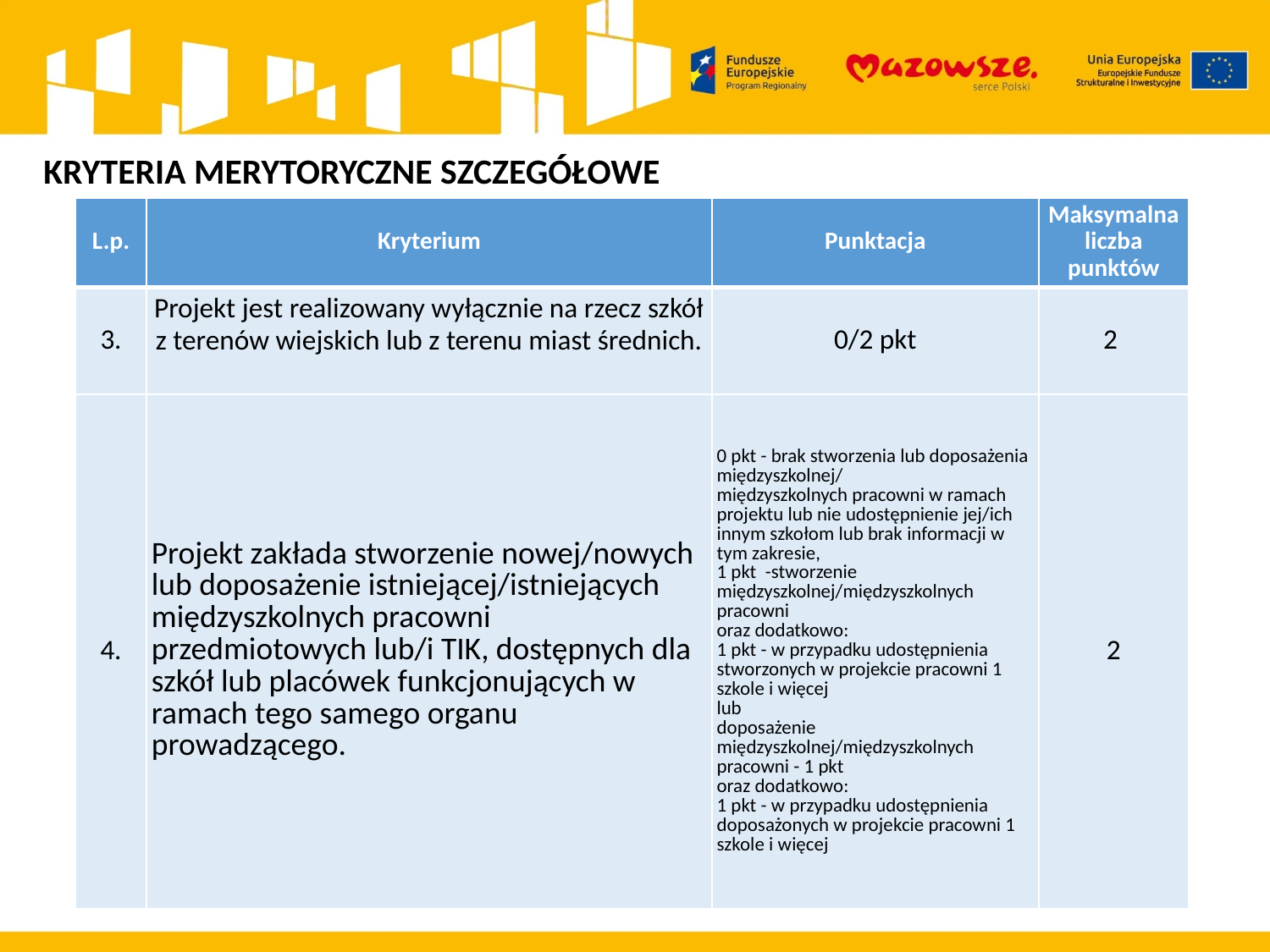

KRYTERIA MERYTORYCZNE SZCZEGÓŁOWE
| L.p. | Kryterium | Punktacja | Maksymalna liczba punktów |
| --- | --- | --- | --- |
| 3. | Projekt jest realizowany wyłącznie na rzecz szkół z terenów wiejskich lub z terenu miast średnich. | 0/2 pkt | 2 |
| 4. | Projekt zakłada stworzenie nowej/nowych lub doposażenie istniejącej/istniejących międzyszkolnych pracowni przedmiotowych lub/i TIK, dostępnych dla szkół lub placówek funkcjonujących w ramach tego samego organu prowadzącego. | 0 pkt - brak stworzenia lub doposażenia międzyszkolnej/ międzyszkolnych pracowni w ramach projektu lub nie udostępnienie jej/ich innym szkołom lub brak informacji w tym zakresie, 1 pkt -stworzenie międzyszkolnej/międzyszkolnych pracowni oraz dodatkowo: 1 pkt - w przypadku udostępnienia stworzonych w projekcie pracowni 1 szkole i więcej lub doposażenie międzyszkolnej/międzyszkolnych pracowni - 1 pkt oraz dodatkowo: 1 pkt - w przypadku udostępnienia doposażonych w projekcie pracowni 1 szkole i więcej | 2 |